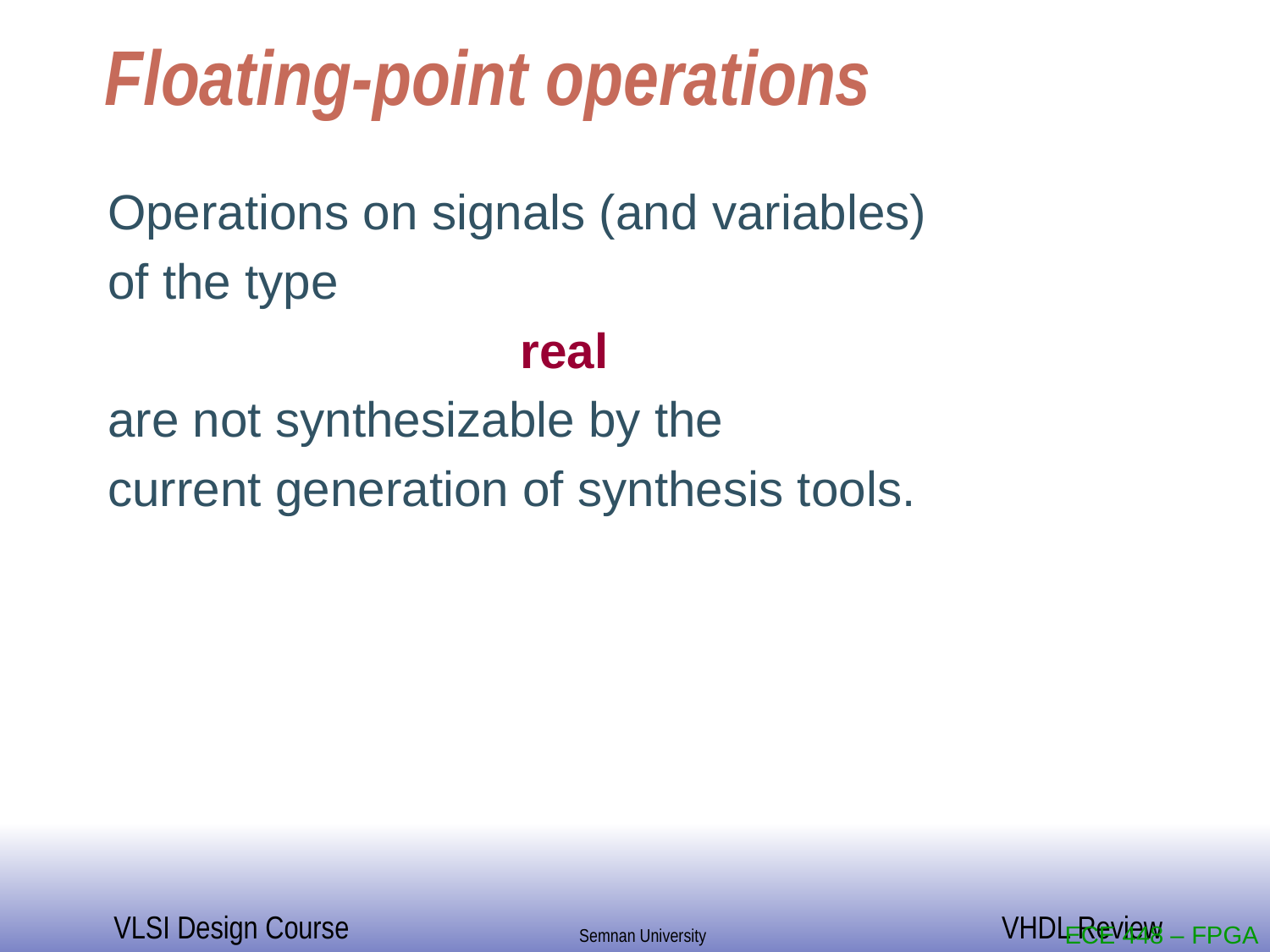

# Floating-point operations
Operations on signals (and variables)
of the type
                              real
are not synthesizable by the
current generation of synthesis tools.
ECE 448 – FPGA and ASIC Design with VHDL